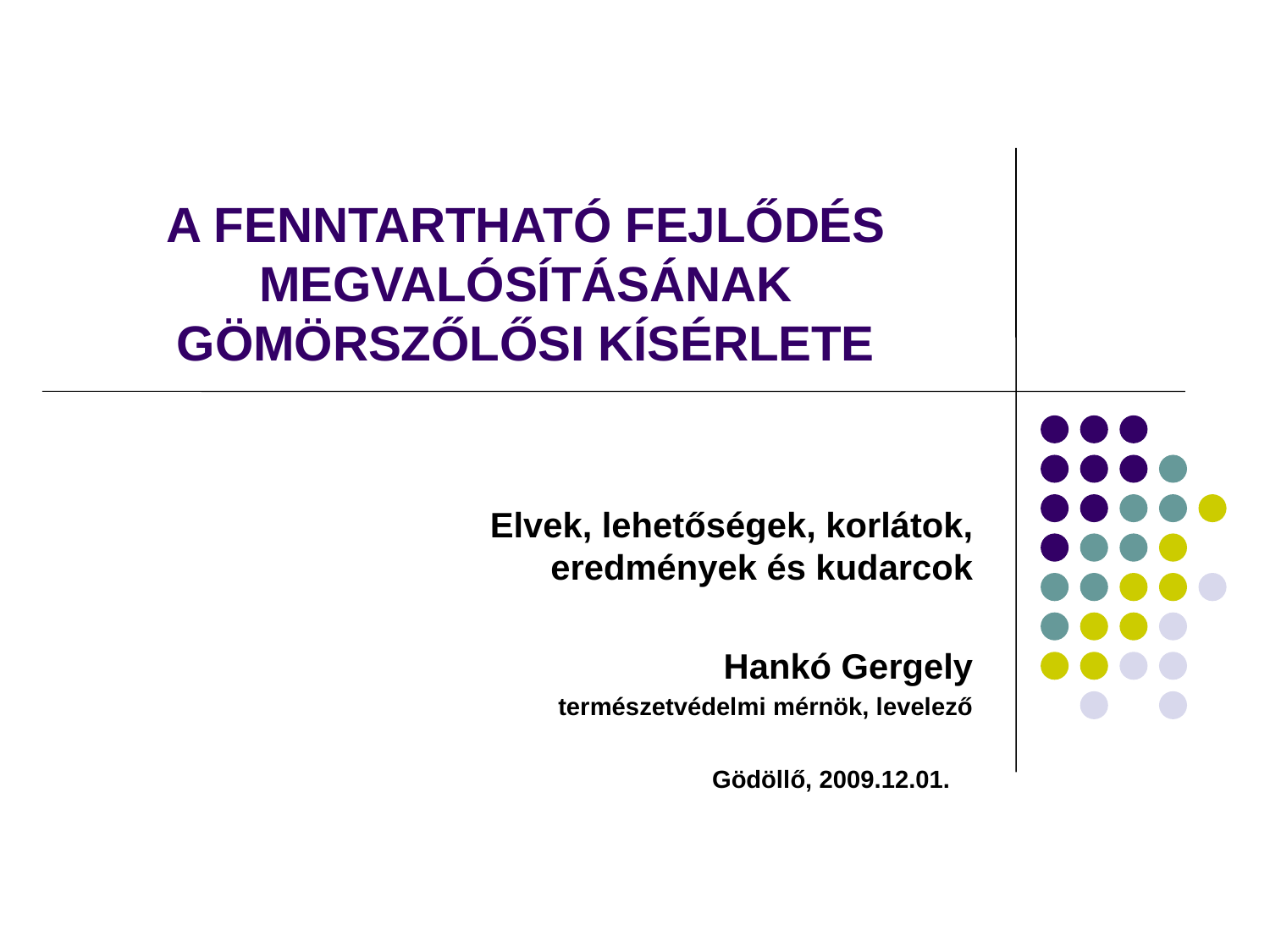

# A FENNTARTHATÓ FEJLŐDÉS MEGVALÓSÍTÁSÁNAK GÖMÖRSZŐLŐSI KÍSÉRLETE
Elvek, lehetőségek, korlátok, eredmények és kudarcok

Hankó Gergely
természetvédelmi mérnök, levelező
Gödöllő, 2009.12.01.